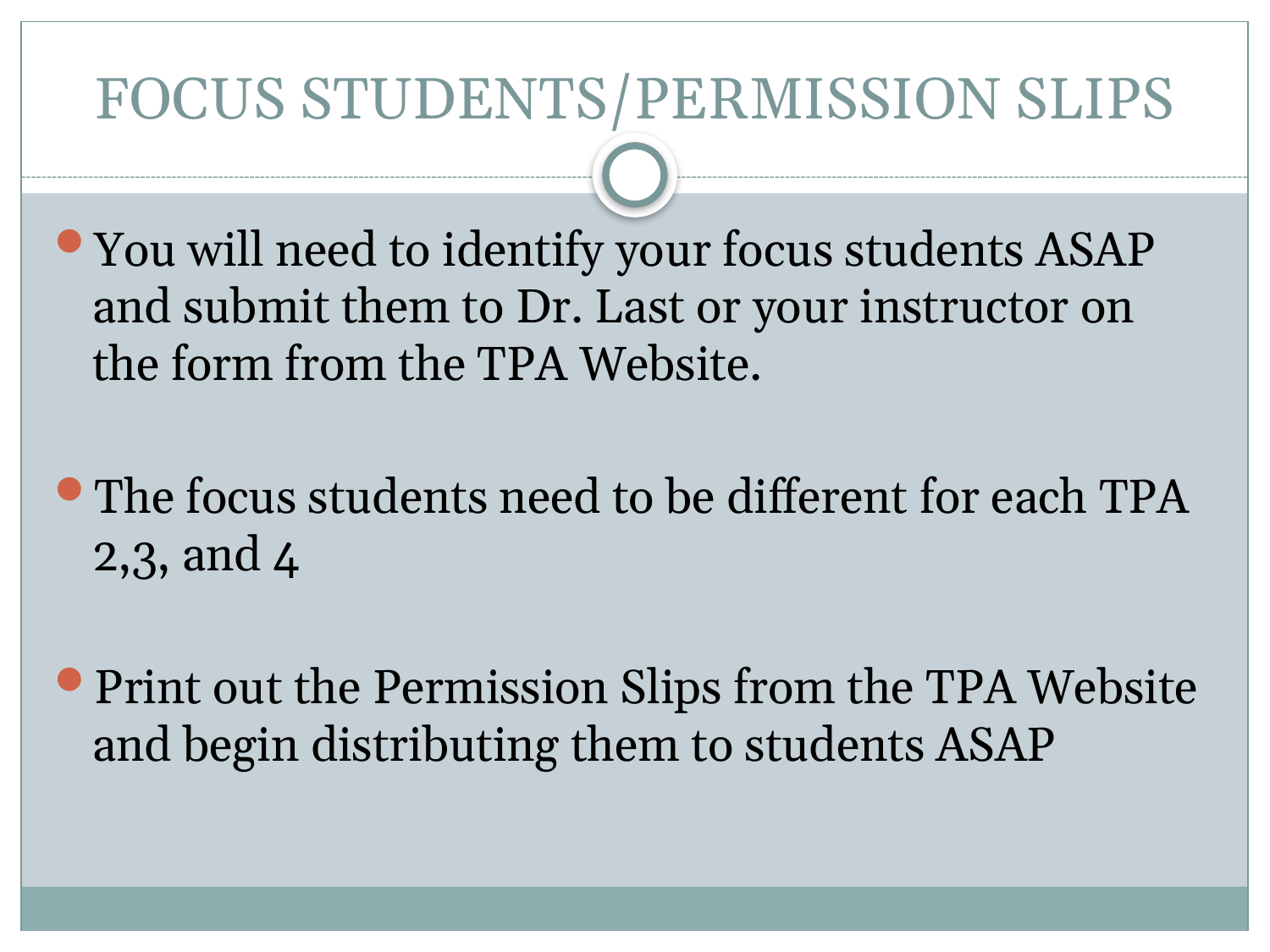

# FOCUS STUDENTS/PERMISSION SLIPS
You will need to identify your focus students ASAP and submit them to Dr. Last or your instructor on the form from the TPA Website.

The focus students need to be different for each TPA 2,3, and 4

Print out the Permission Slips from the TPA Website and begin distributing them to students ASAP